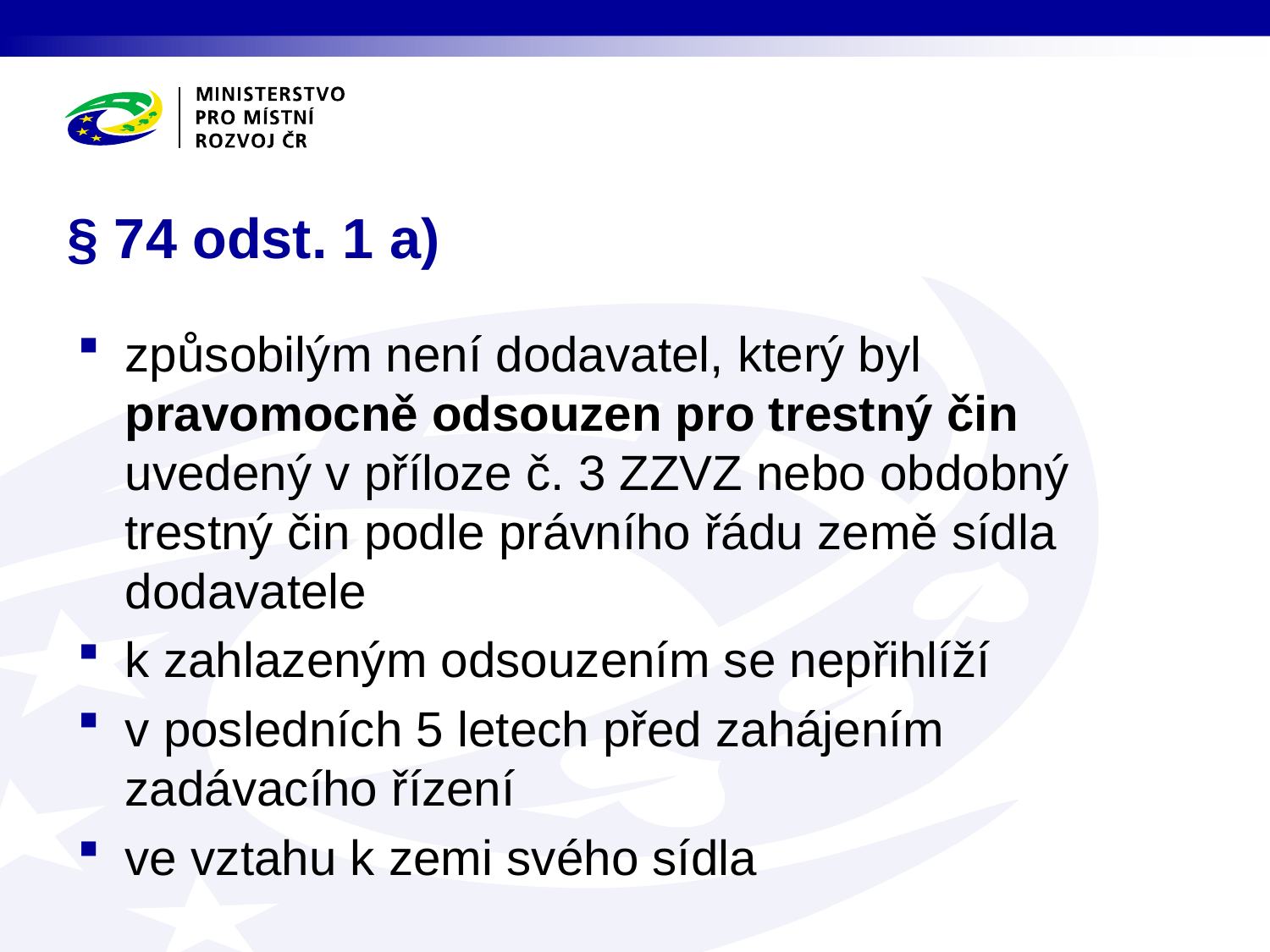

# § 74 odst. 1 a)
způsobilým není dodavatel, který byl pravomocně odsouzen pro trestný čin uvedený v příloze č. 3 ZZVZ nebo obdobný trestný čin podle právního řádu země sídla dodavatele
k zahlazeným odsouzením se nepřihlíží
v posledních 5 letech před zahájením zadávacího řízení
ve vztahu k zemi svého sídla